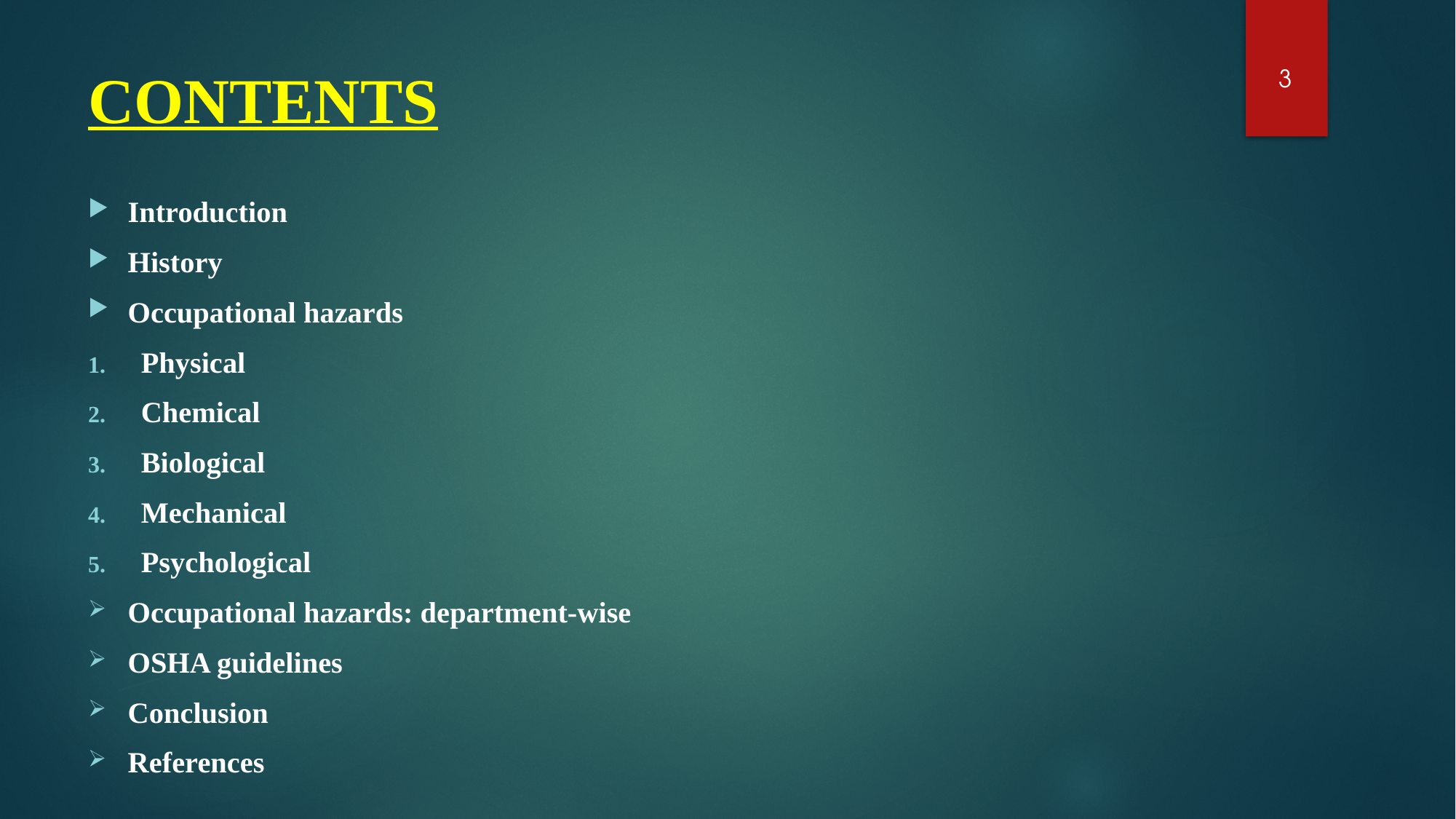

# CONTENTS
3
Introduction
History
Occupational hazards
Physical
Chemical
Biological
Mechanical
Psychological
Occupational hazards: department-wise
OSHA guidelines
Conclusion
References